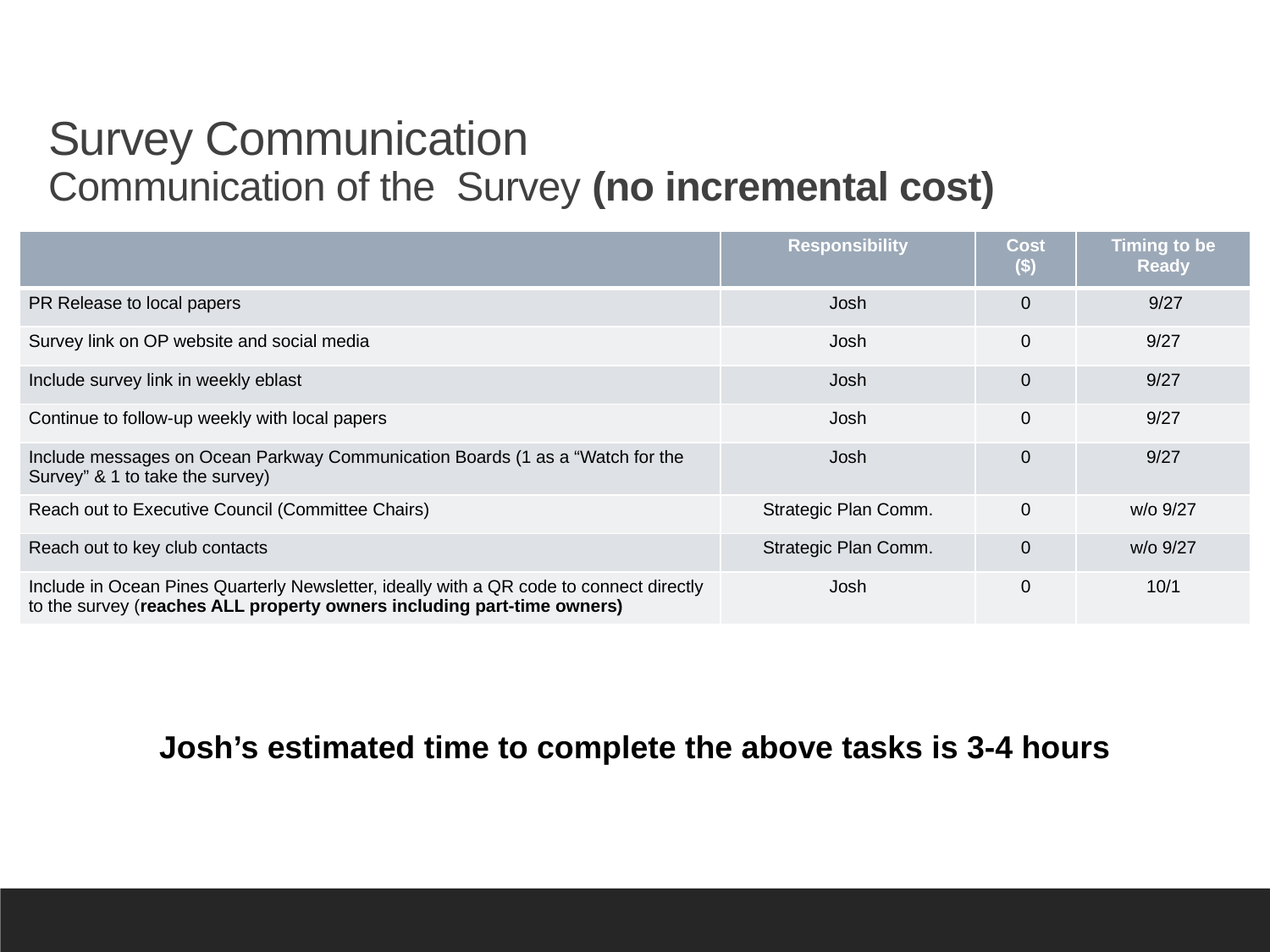

# Survey Communication Communication of the  Survey (no incremental cost)
|  | Responsibility | Cost ($) | Timing to be Ready |
| --- | --- | --- | --- |
| PR Release to local papers | Josh | 0 | 9/27 |
| Survey link on OP website and social media | Josh | 0 | 9/27 |
| Include survey link in weekly eblast | Josh | 0 | 9/27 |
| Continue to follow-up weekly with local papers | Josh | 0 | 9/27 |
| Include messages on Ocean Parkway Communication Boards (1 as a “Watch for the Survey” & 1 to take the survey) | Josh | 0 | 9/27 |
| Reach out to Executive Council (Committee Chairs) | Strategic Plan Comm. | 0 | w/o 9/27 |
| Reach out to key club contacts | Strategic Plan Comm. | 0 | w/o 9/27 |
| Include in Ocean Pines Quarterly Newsletter, ideally with a QR code to connect directly to the survey (reaches ALL property owners including part-time owners) | Josh | 0 | 10/1 |
Josh’s estimated time to complete the above tasks is 3-4 hours